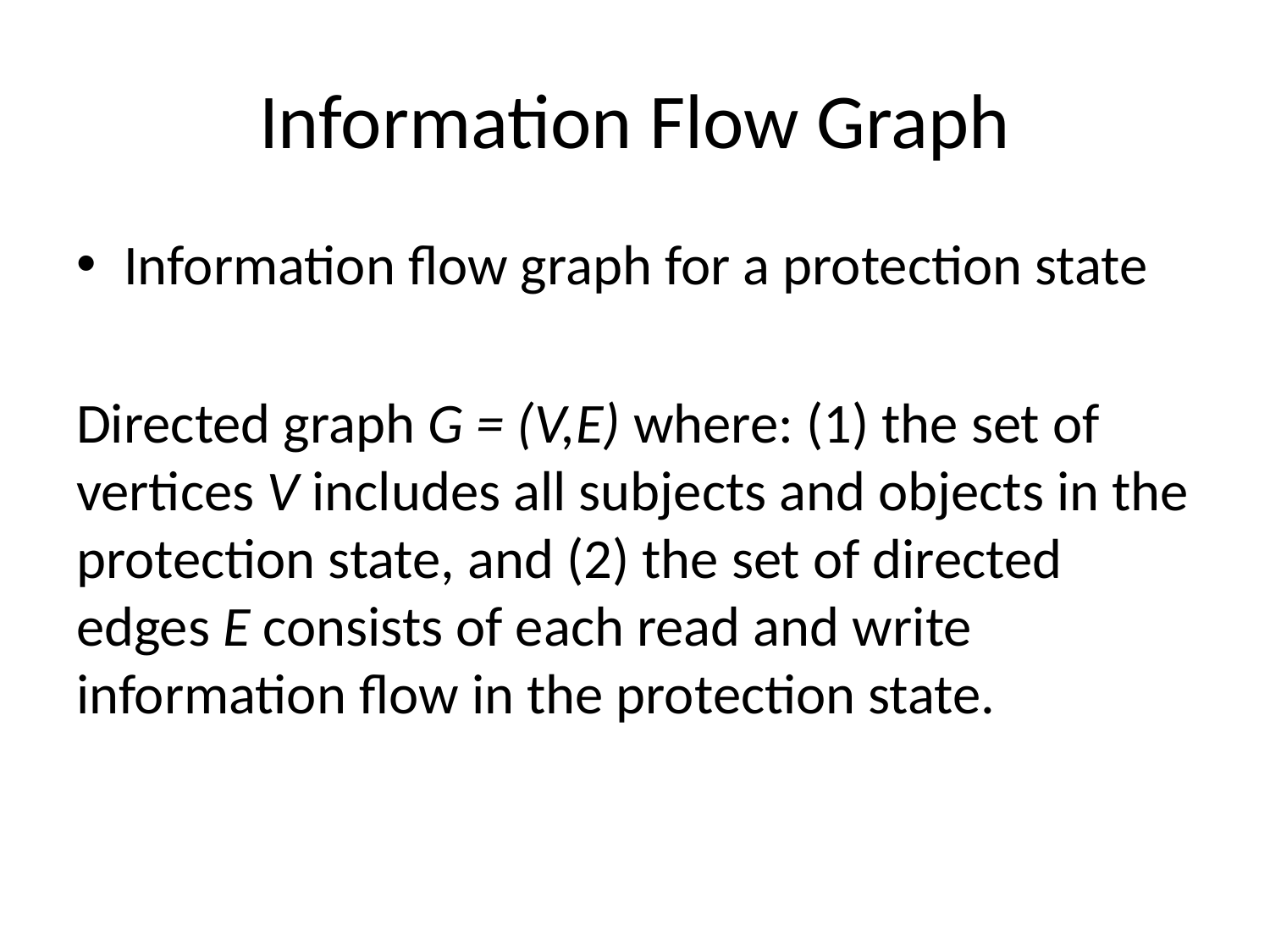

# Information Flow Graph
Information flow graph for a protection state

Directed graph G = (V,E) where: (1) the set of vertices V includes all subjects and objects in the protection state, and (2) the set of directed edges E consists of each read and write information flow in the protection state.